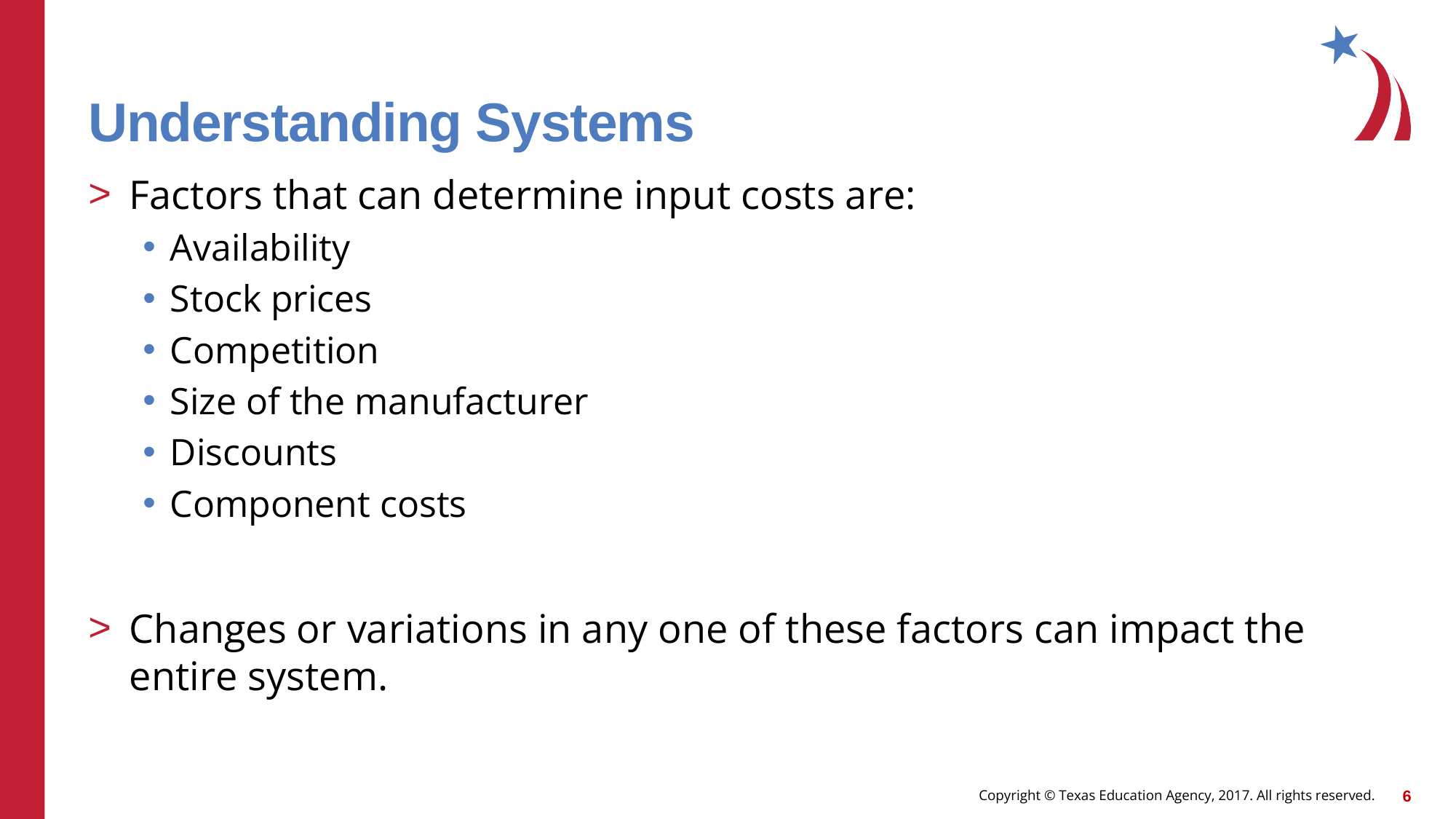

# Understanding Systems
Factors that can determine input costs are:
Availability
Stock prices
Competition
Size of the manufacturer
Discounts
Component costs

Changes or variations in any one of these factors can impact the entire system.